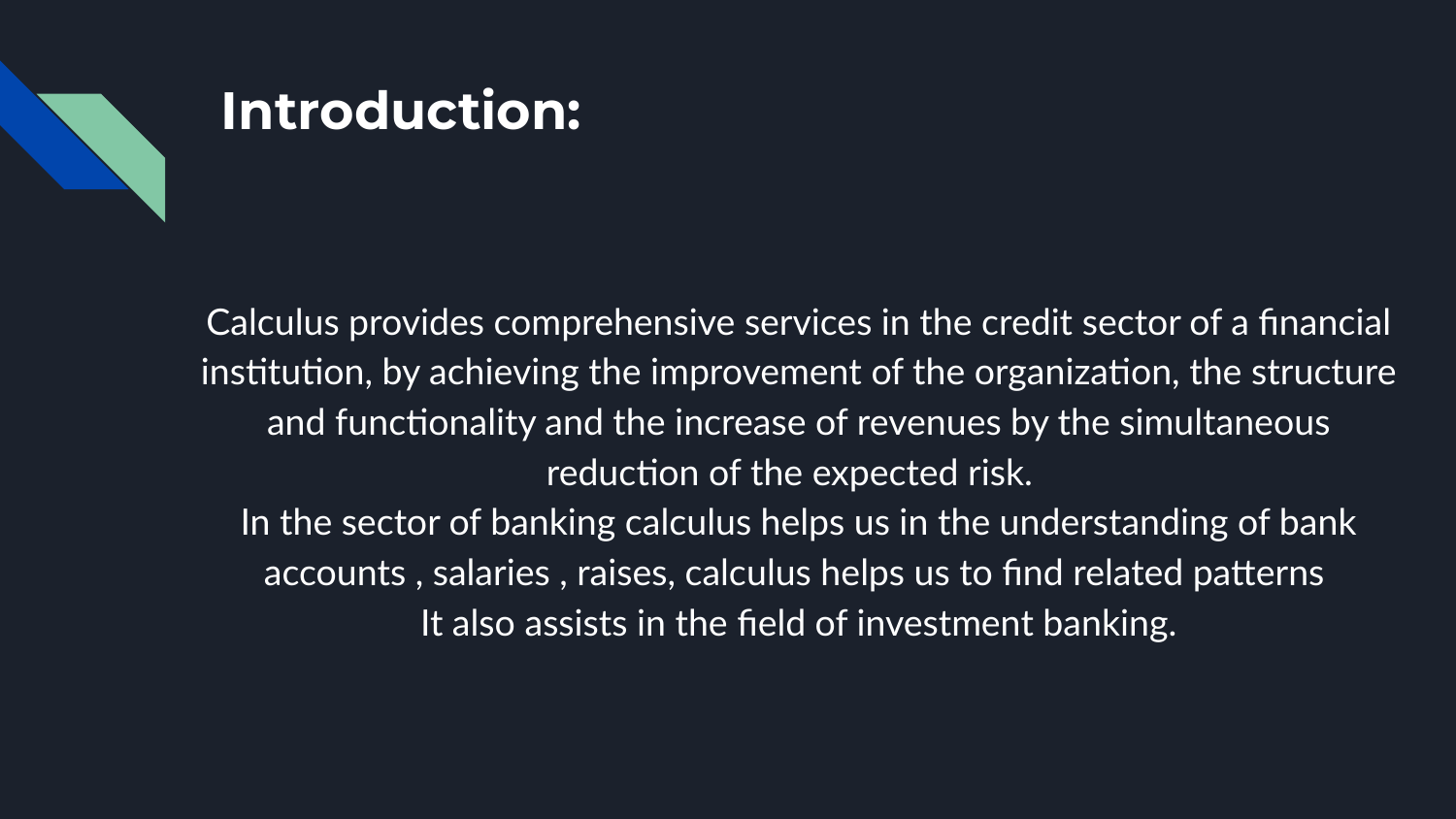

# Introduction:

Calculus provides comprehensive services in the credit sector of a financial institution, by achieving the improvement of the organization, the structure and functionality and the increase of revenues by the simultaneous reduction of the expected risk.
In the sector of banking calculus helps us in the understanding of bank accounts , salaries , raises, calculus helps us to find related patterns
It also assists in the field of investment banking.